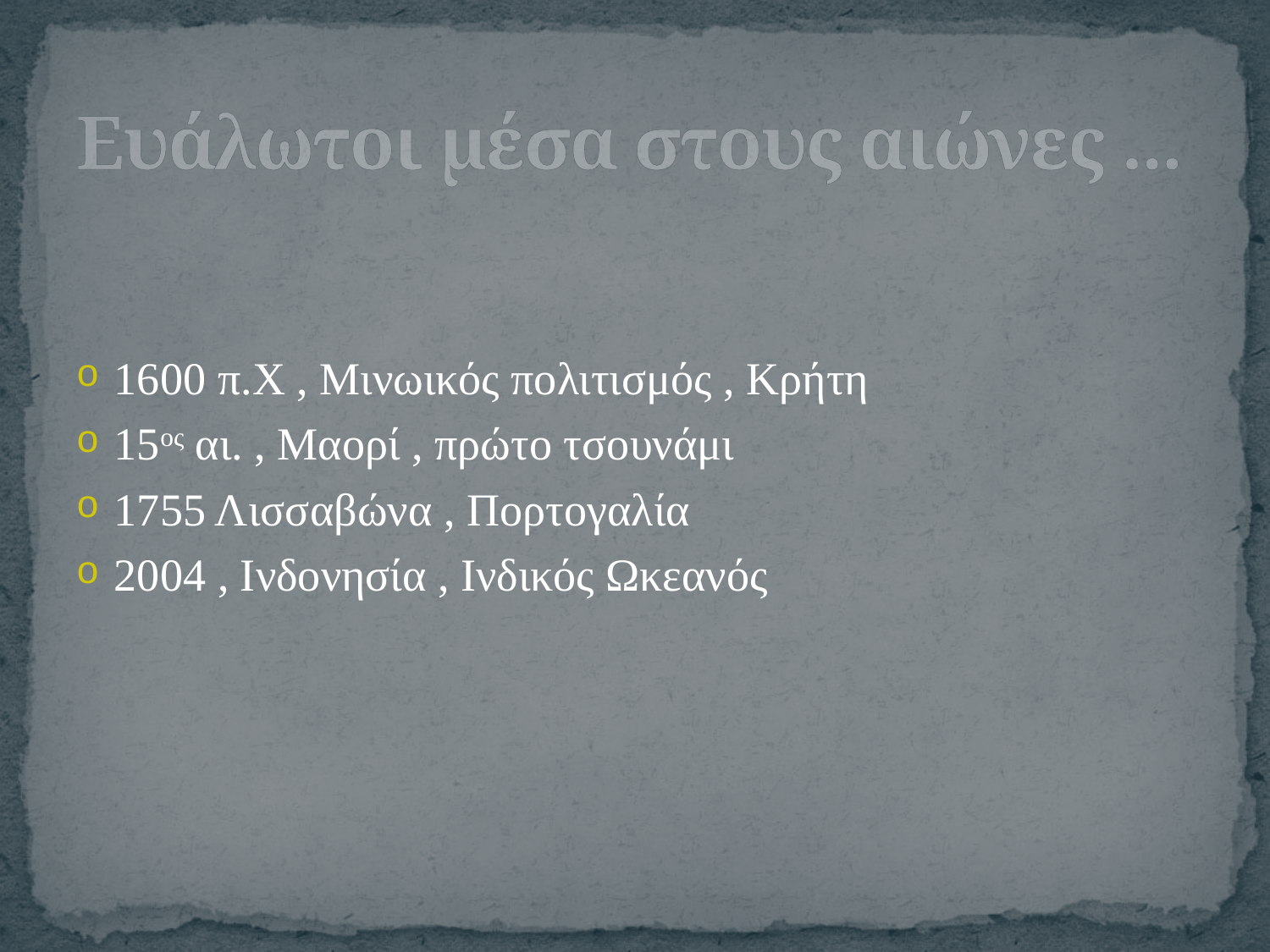

# Ευάλωτοι μέσα στους αιώνες ...

1600 π.Χ , Μινωικός πολιτισμός , Κρήτη
15ος αι. , Μαορί , πρώτο τσουνάμι
1755 Λισσαβώνα , Πορτογαλία
2004 , Ινδονησία , Ινδικός Ωκεανός